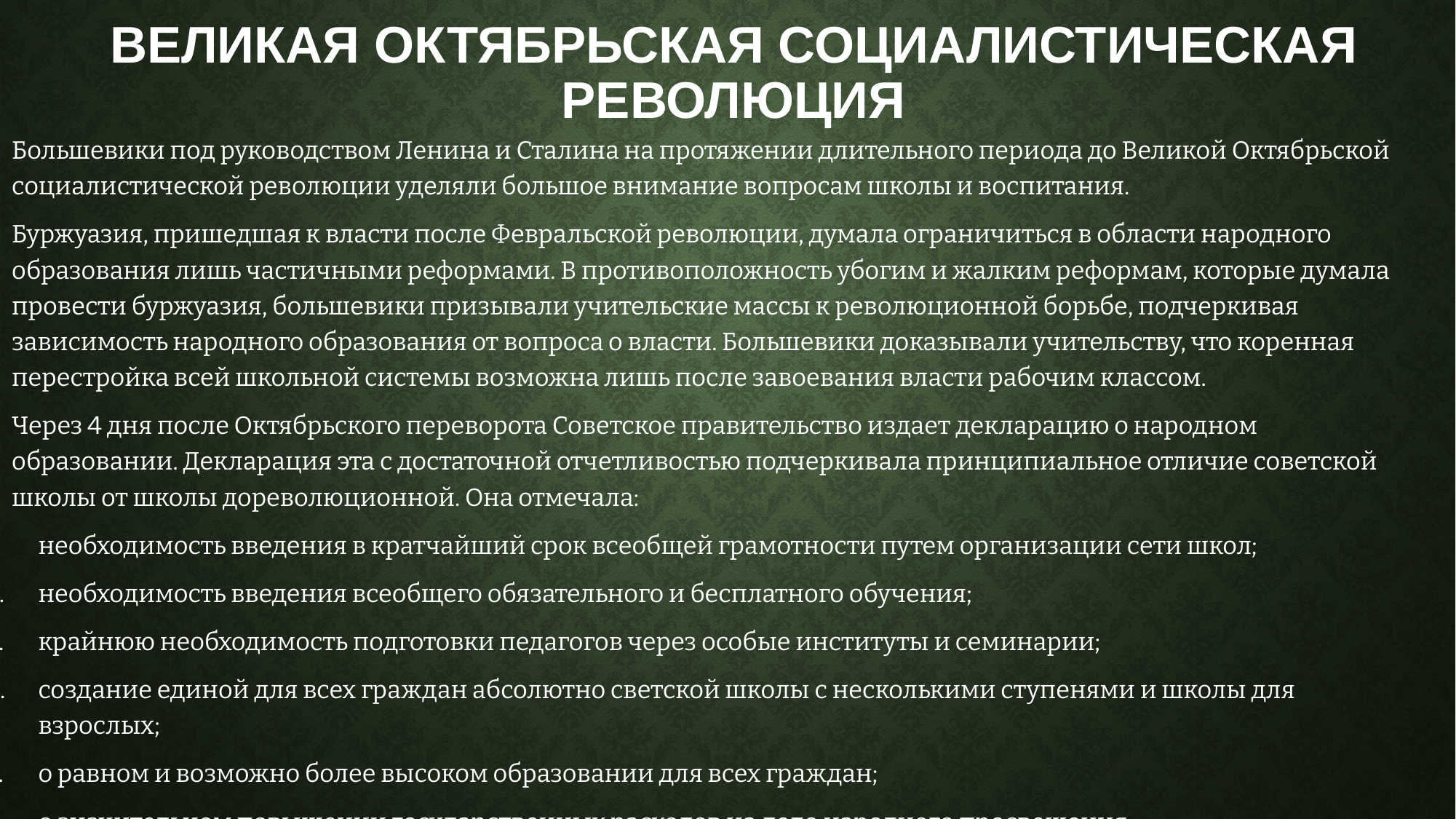

# Великая Октябрьская социалистическая революция
Большевики под руководством Ленина и Сталина на протяжении длительного периода до Великой Октябрьской социалистической революции уделяли большое внимание вопросам школы и воспитания.
Буржуазия, пришедшая к власти после Февральской революции, думала ограничиться в области народного образования лишь частичными реформами. В противоположность убогим и жалким реформам, которые думала провести буржуазия, большевики призывали учительские массы к революционной борьбе, подчеркивая зависимость народного образования от вопроса о власти. Большевики доказывали учительству, что коренная перестройка всей школьной системы возможна лишь после завоевания власти рабочим классом.
Через 4 дня после Октябрьского переворота Советское правительство издает декларацию о народном образовании. Декларация эта с достаточной отчетливостью подчеркивала принципиальное отличие советской школы от школы дореволюционной. Она отмечала:
необходимость введения в кратчайший срок всеобщей грамотности путем организации сети школ;
необходимость введения всеобщего обязательного и бесплатного обучения;
крайнюю необходимость подготовки педагогов через особые институты и семинарии;
создание единой для всех граждан абсолютно светской школы с несколькими ступенями и школы для взрослых;
о равном и возможно более высоком образовании для всех граждан;
о значительном повышении государственных расходов на дело народного просвещения.